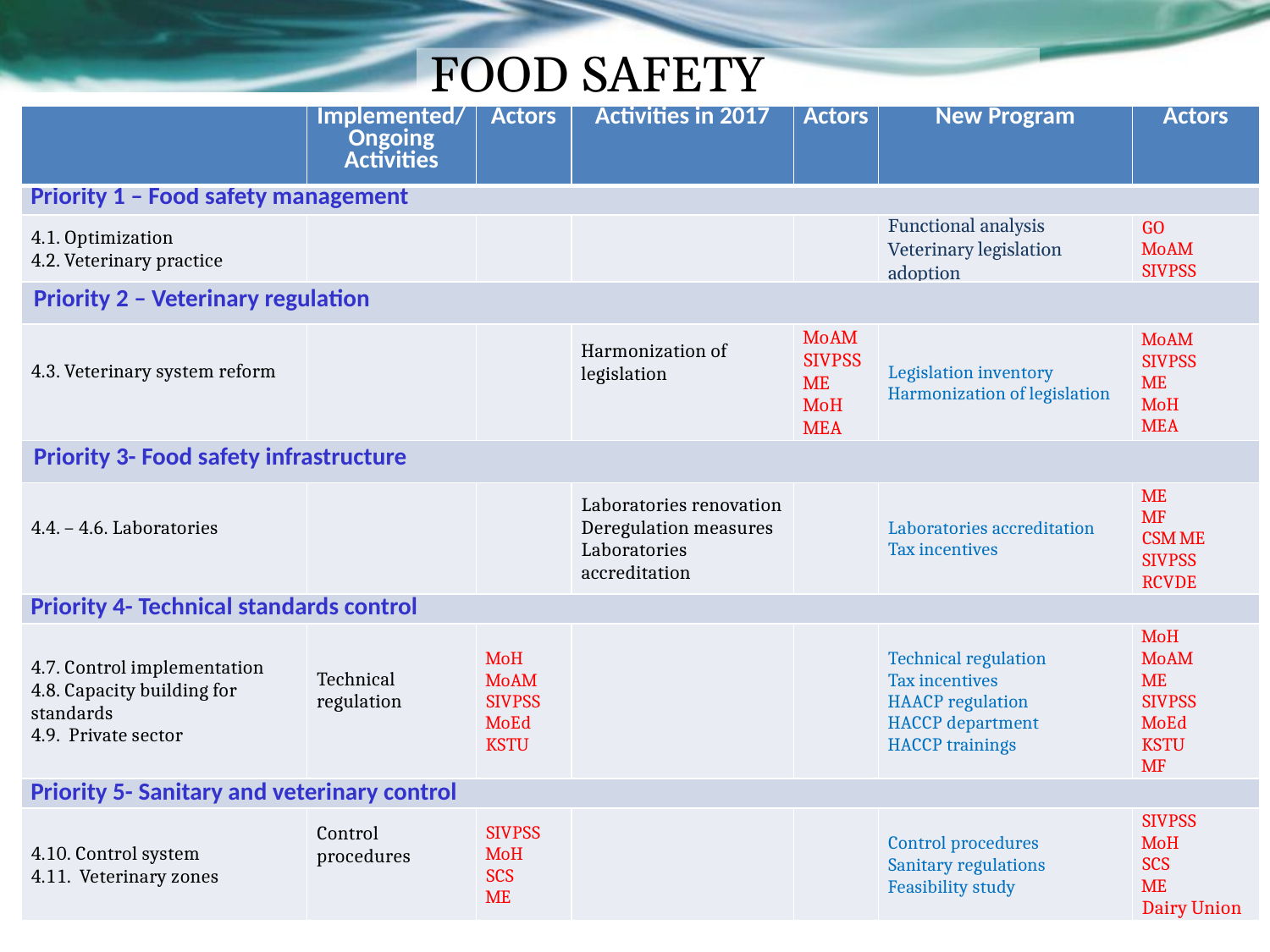

# FOOD SAFETY
|  | Implemented/ Ongoing Activities | Actors | Activities in 2017 | Actors | New Program | Actors |
| --- | --- | --- | --- | --- | --- | --- |
| Priority 1 – Food safety management |  |  |  |  |  |  |
| 4.1. Optimization 4.2. Veterinary practice |  |  |  |  | Functional analysis Veterinary legislation adoption | GO MoAM SIVPSS |
| Priority 2 – Veterinary regulation |  |  |  |  |  |  |
| 4.3. Veterinary system reform |  |  | Harmonization of legislation | MoAM SIVPSS ME MoH MEA | Legislation inventory Harmonization of legislation | MoAM SIVPSS ME MoH MEA |
| Priority 3- Food safety infrastructure |  |  |  |  |  |  |
| 4.4. – 4.6. Laboratories |  |  | Laboratories renovation Deregulation measures Laboratories accreditation |  | Laboratories accreditation Tax incentives | ME MF CSM ME SIVPSS RCVDE |
| Priority 4- Technical standards control |  |  |  |  |  |  |
| 4.7. Control implementation 4.8. Capacity building for standards 4.9. Private sector | Technical regulation | MoH MoAM SIVPSS MoEd KSTU |  |  | Technical regulation Tax incentives HAACP regulation HACCP department HACCP trainings | MoH MoAM ME SIVPSS MoEd KSTU MF |
| Priority 5- Sanitary and veterinary control |  |  |  |  |  |  |
| 4.10. Control system 4.11. Veterinary zones | Control procedures | SIVPSS MoH SCS ME |  |  | Control procedures Sanitary regulations Feasibility study | SIVPSS MoH SCS ME Dairy Union |